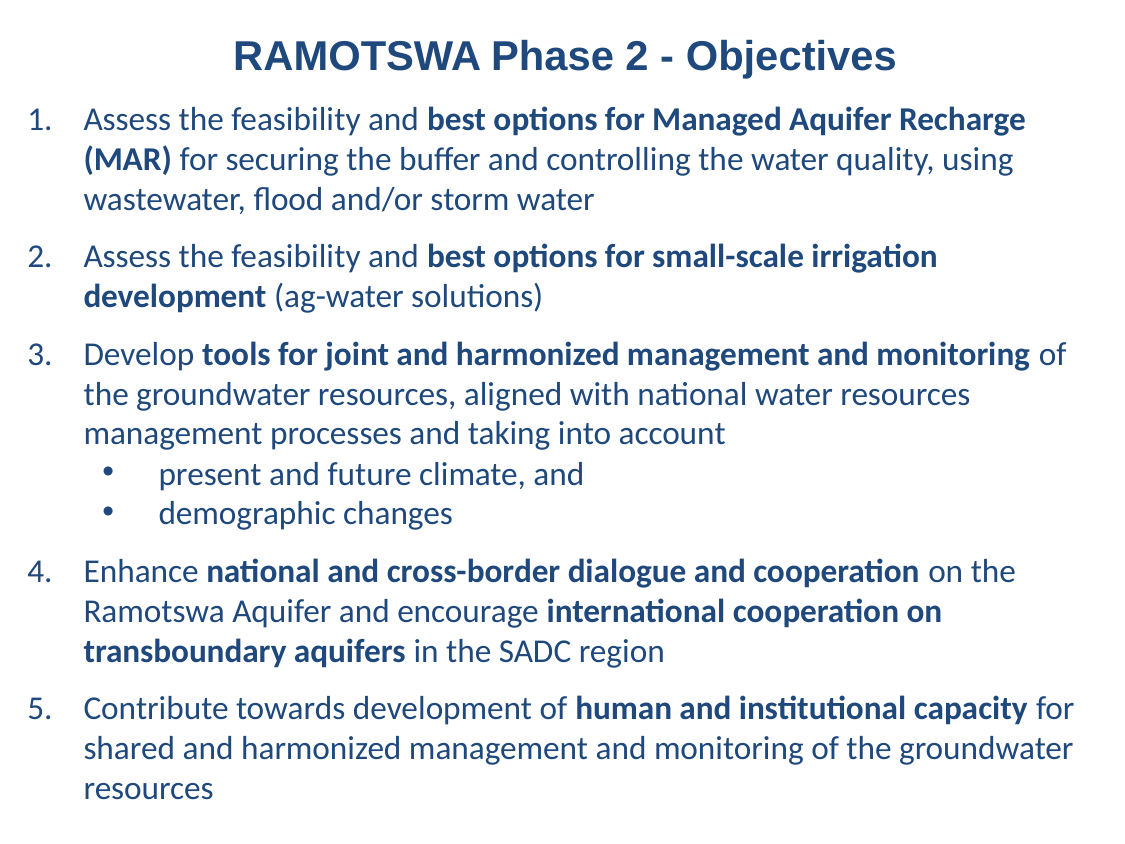

RAMOTSWA Phase 2 - Objectives
Assess the feasibility and best options for Managed Aquifer Recharge (MAR) for securing the buffer and controlling the water quality, using wastewater, flood and/or storm water

Assess the feasibility and best options for small-scale irrigation development (ag-water solutions)

Develop tools for joint and harmonized management and monitoring of the groundwater resources, aligned with national water resources management processes and taking into account
present and future climate, and
demographic changes

Enhance national and cross-border dialogue and cooperation on the Ramotswa Aquifer and encourage international cooperation on transboundary aquifers in the SADC region

Contribute towards development of human and institutional capacity for shared and harmonized management and monitoring of the groundwater resources